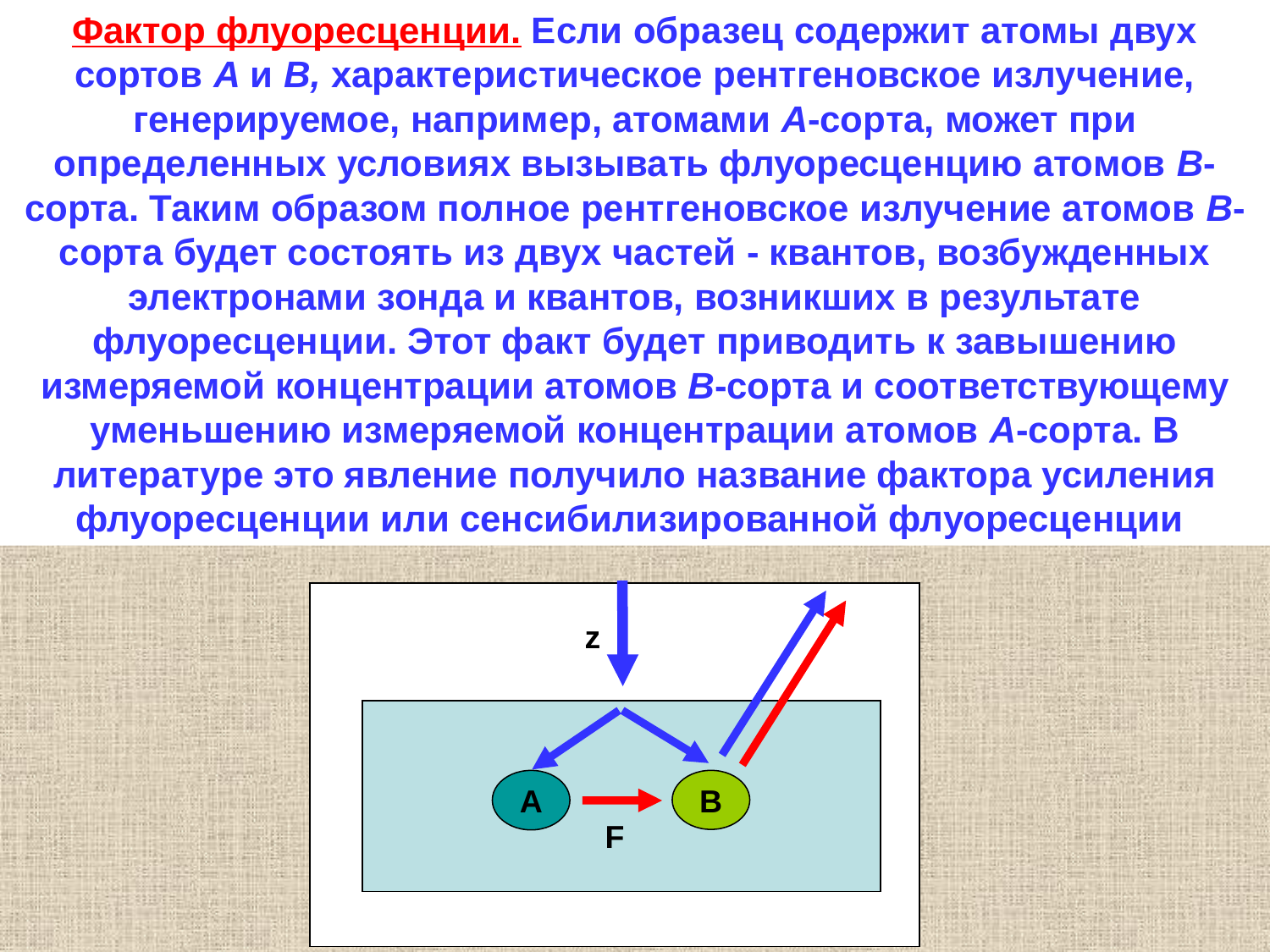

Фактор флуоресценции. Если образец содержит атомы двух сортов А и В, характеристическое рентгеновское излучение, генерируемое, например, атомами А-сорта, может при определенных условиях вызывать флуоресценцию атомов В-сорта. Таким образом полное рентгеновское излучение атомов В-сорта будет состоять из двух частей - квантов, возбужденных электронами зонда и квантов, возникших в результате флуоресценции. Этот факт будет приводить к завышению измеряемой концентрации атомов В-сорта и соответствующему уменьшению измеряемой концентрации атомов А-сорта. В литературе это явление получило название фактора усиления флуоресценции или сенсибилизированной флуоресценции

z

A
B

F